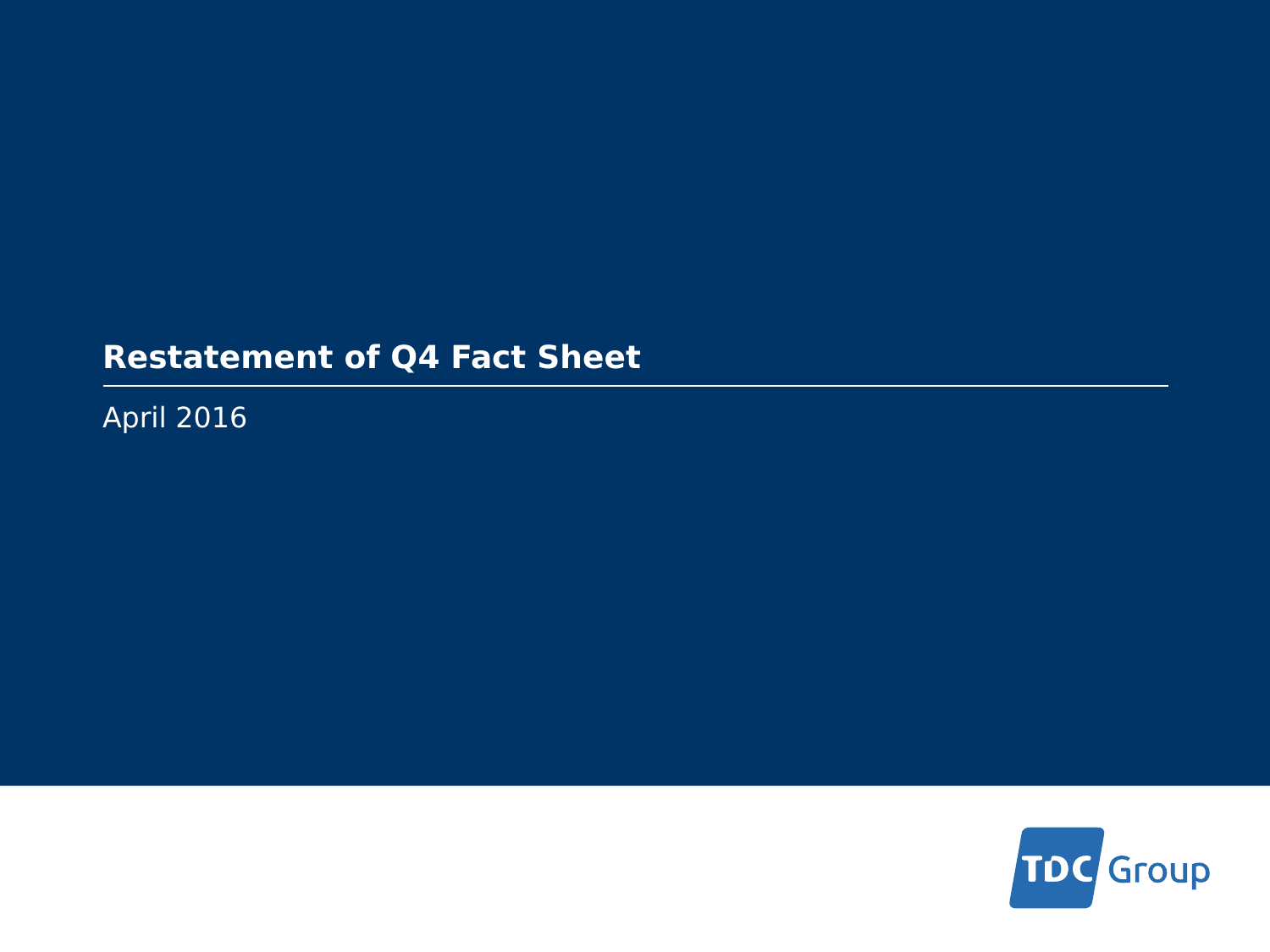

# Restatement of Q4 Fact Sheet
April 2016
1